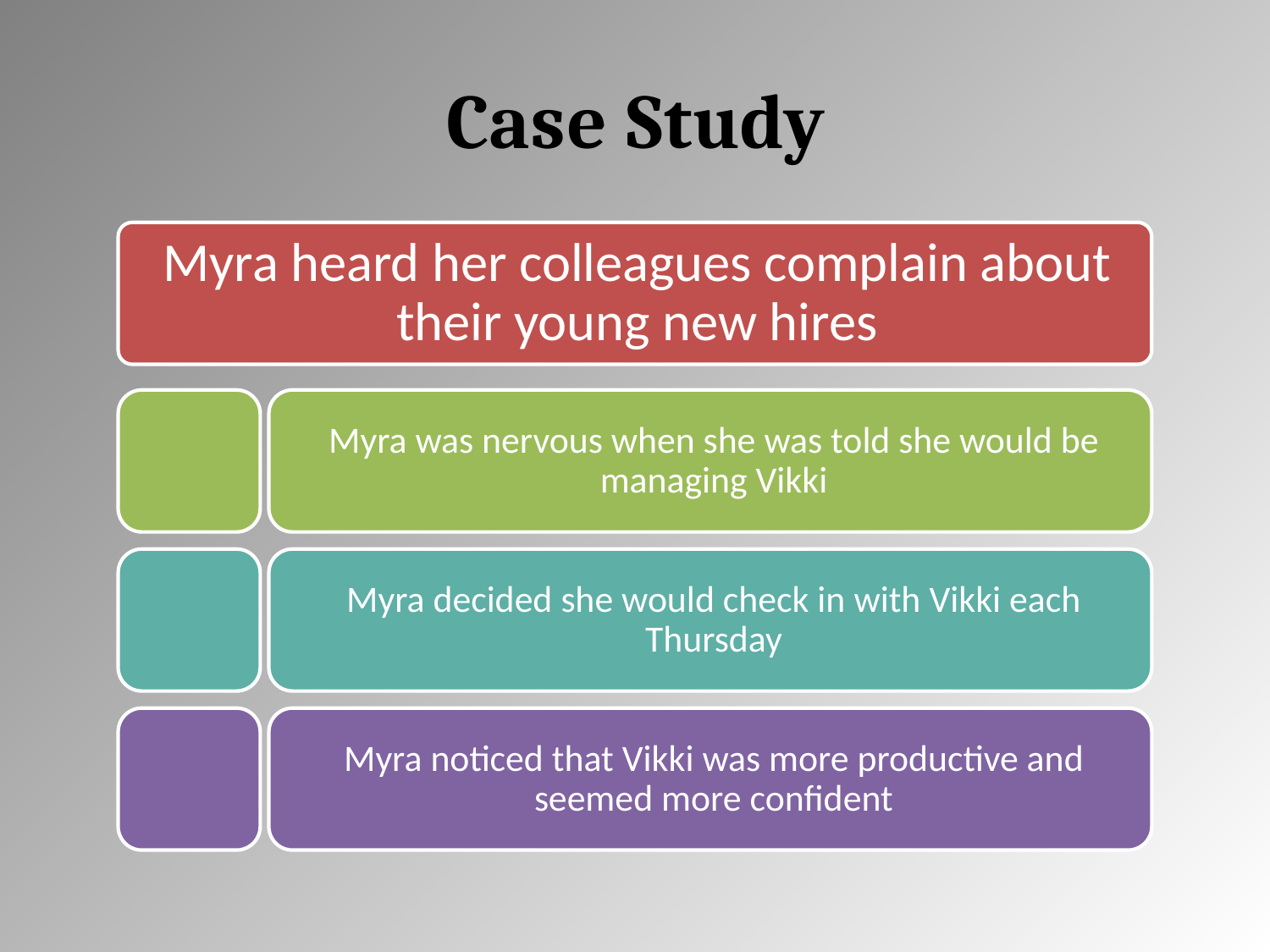

# Case Study
Myra heard her colleagues complain about their young new hires
Myra was nervous when she was told she would be managing Vikki
Myra decided she would check in with Vikki each Thursday
Myra noticed that Vikki was more productive and seemed more confident